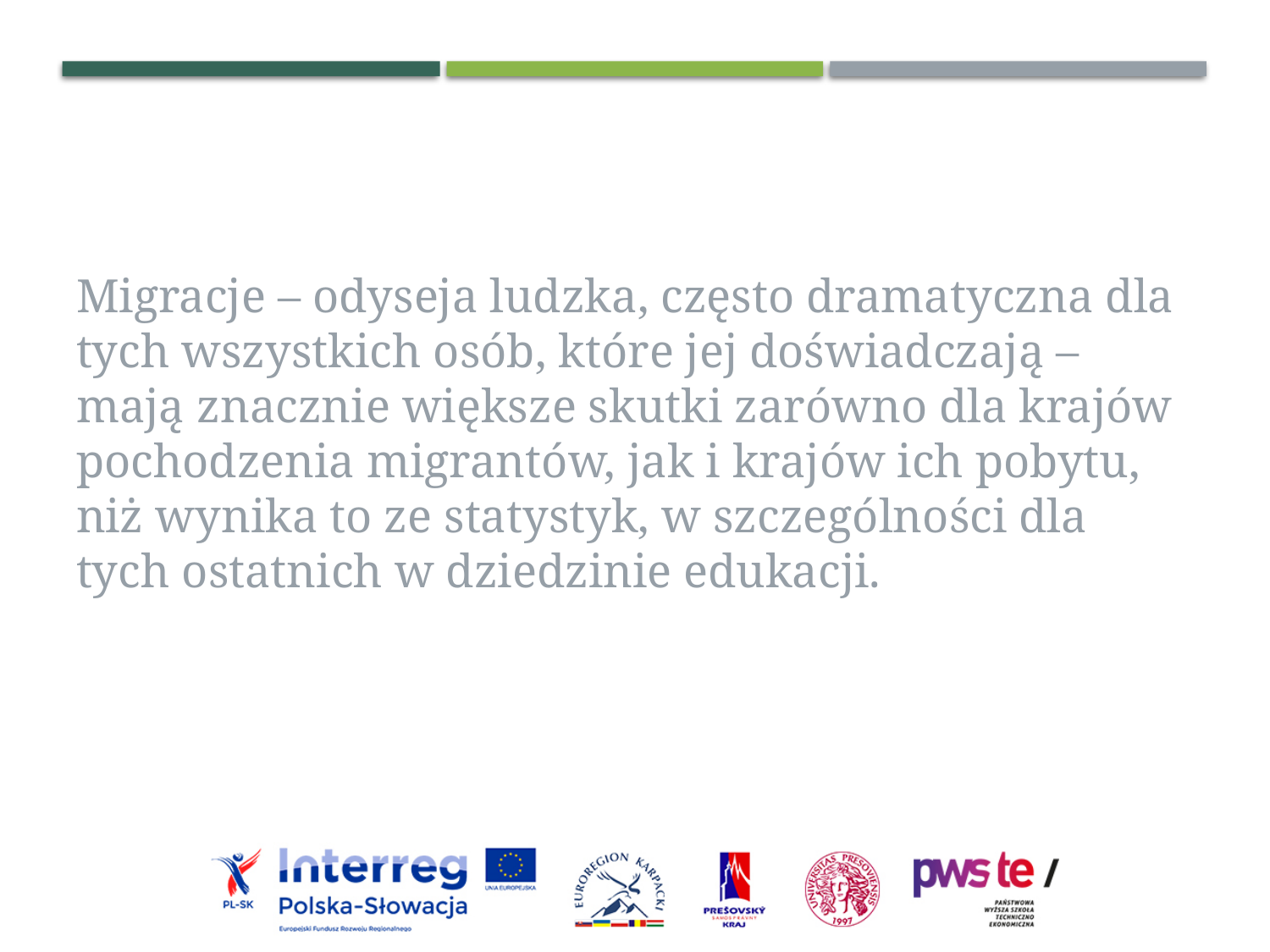

Migracje – odyseja ludzka, często dramatyczna dla tych wszystkich osób, które jej doświadczają – mają znacznie większe skutki zarówno dla krajów pochodzenia migrantów, jak i krajów ich pobytu, niż wynika to ze statystyk, w szczególności dla tych ostatnich w dziedzinie edukacji.